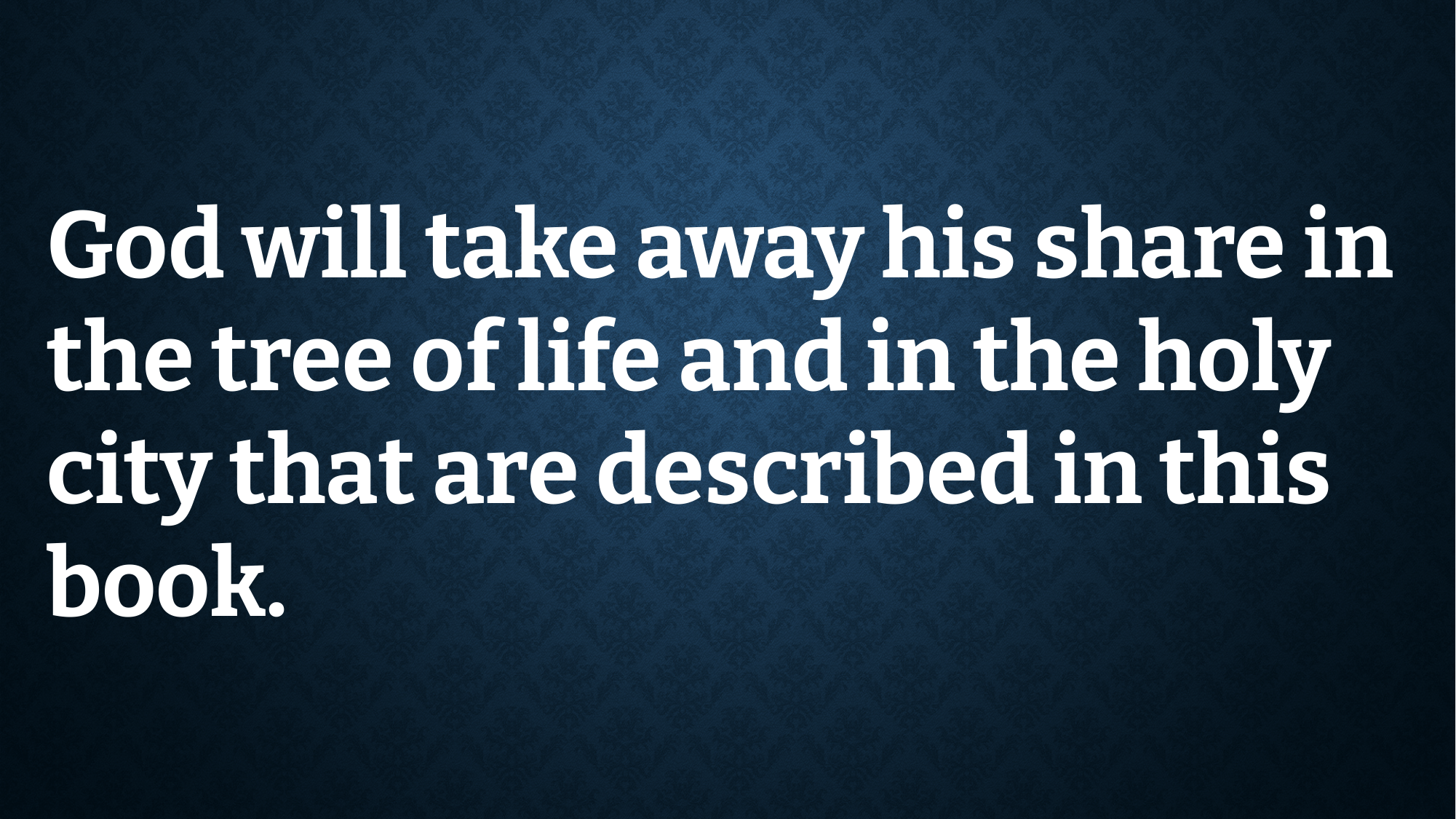

God will take away his share in the tree of life and in the holy city that are described in this book.